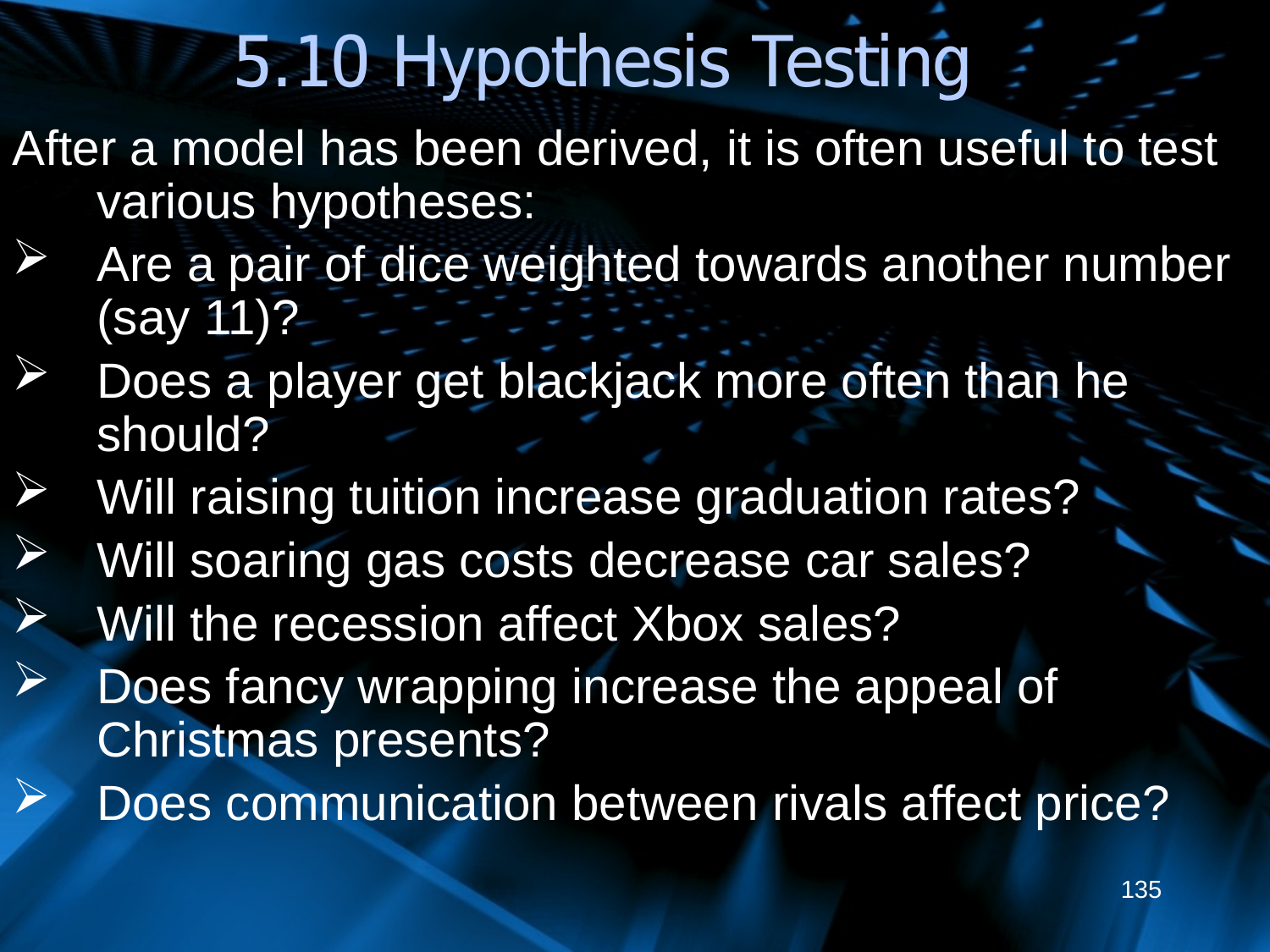

# 5.10 Hypothesis Testing
After a model has been derived, it is often useful to test various hypotheses:
Are a pair of dice weighted towards another number (say 11)?
Does a player get blackjack more often than he should?
Will raising tuition increase graduation rates?
Will soaring gas costs decrease car sales?
Will the recession affect Xbox sales?
Does fancy wrapping increase the appeal of Christmas presents?
Does communication between rivals affect price?

135